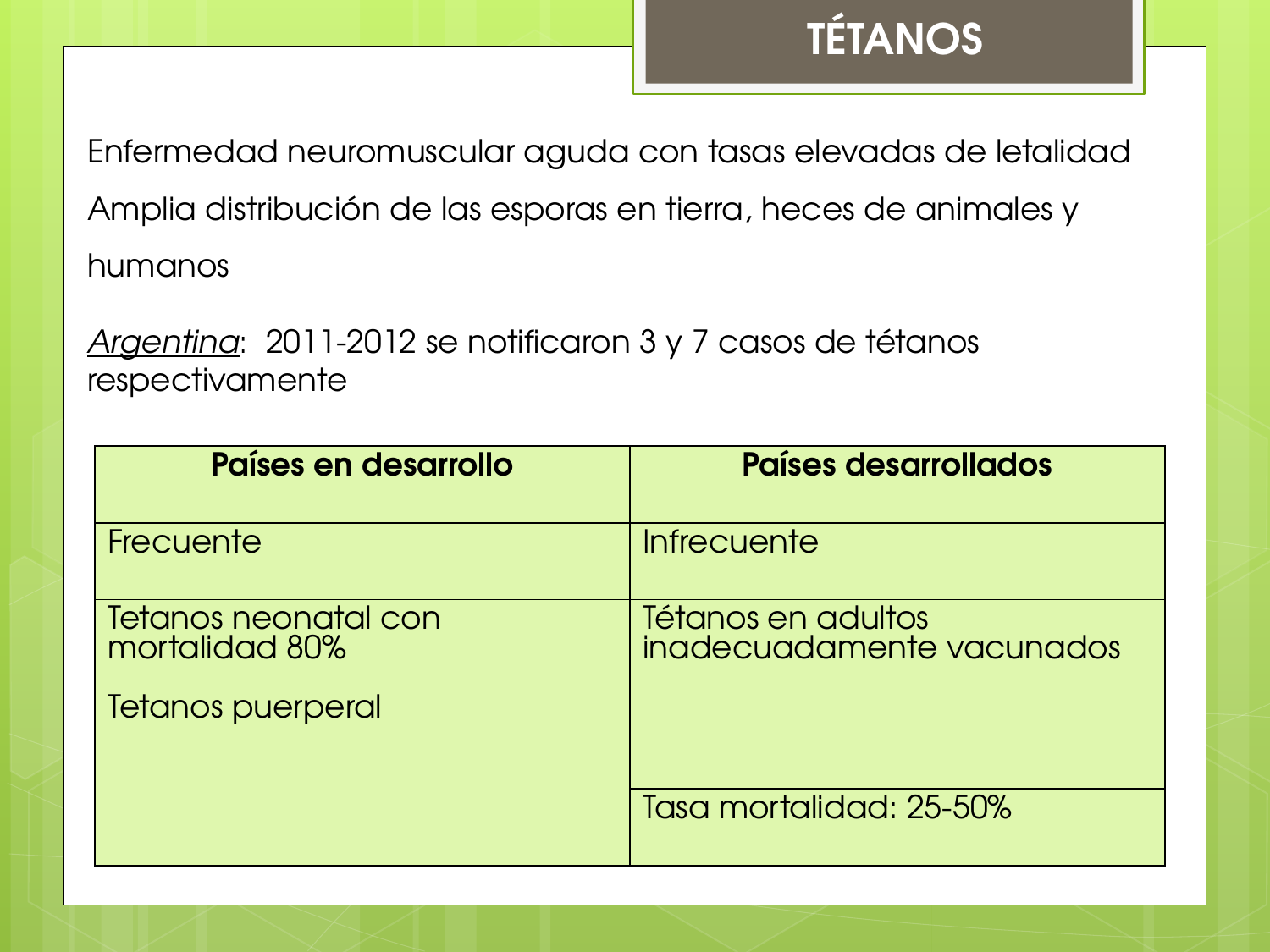

TÉTANOS
Enfermedad neuromuscular aguda con tasas elevadas de letalidad
Amplia distribución de las esporas en tierra, heces de animales y humanos

Argentina:  2011-2012 se notificaron 3 y 7 casos de tétanos respectivamente
| Países en desarrollo | Países desarrollados |
| --- | --- |
| Frecuente | Infrecuente |
| Tetanos neonatal con mortalidad 80% Tetanos puerperal | Tétanos en adultos inadecuadamente vacunados |
|  | Tasa mortalidad: 25-50% |